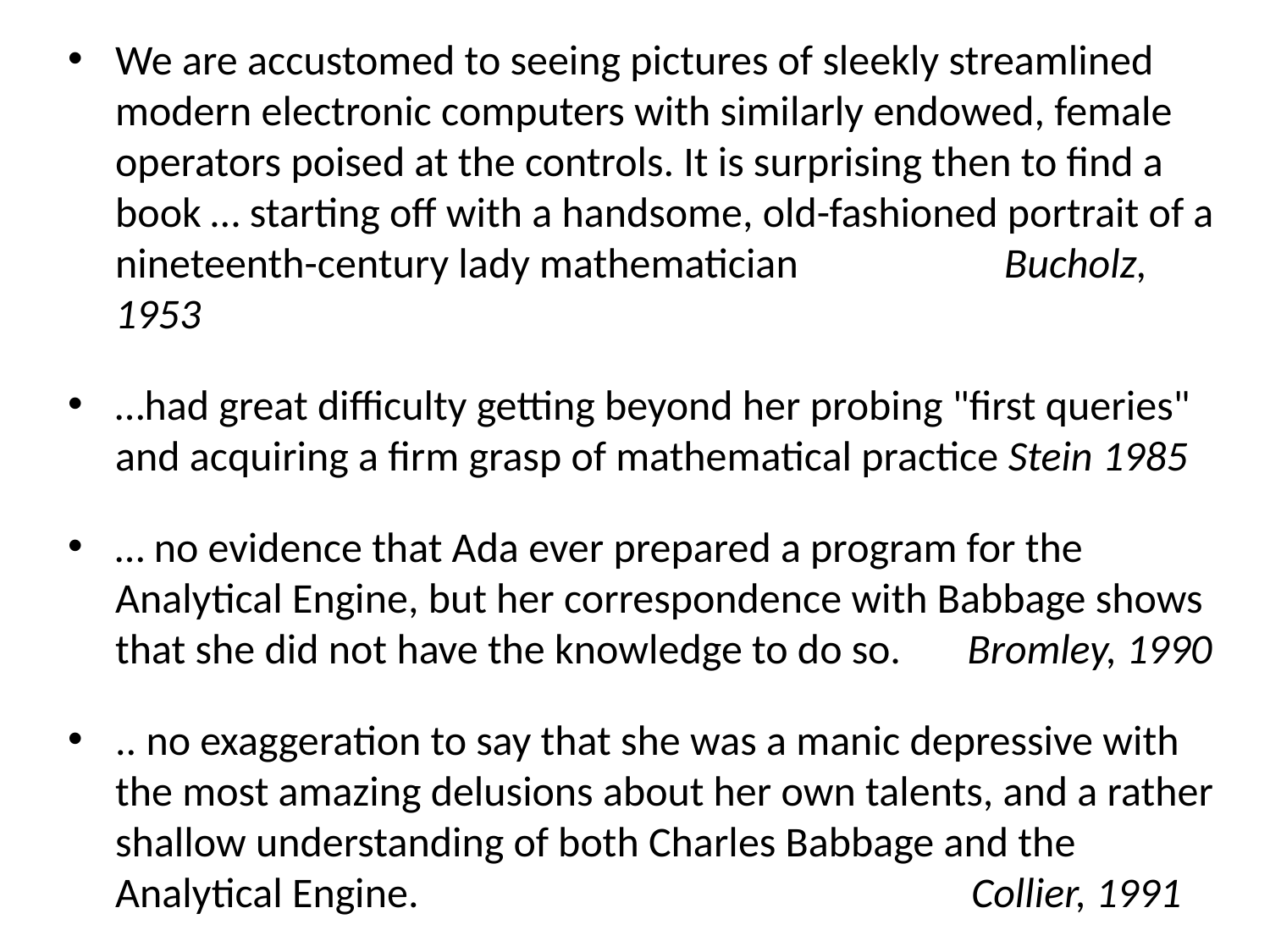

We are accustomed to seeing pictures of sleekly streamlined modern electronic computers with similarly endowed, female operators poised at the controls. It is surprising then to find a book … starting off with a handsome, old-fashioned portrait of a nineteenth-century lady mathematician  		Bucholz, 1953
…had great difficulty getting beyond her probing "first queries" and acquiring a firm grasp of mathematical practice Stein 1985
… no evidence that Ada ever prepared a program for the Analytical Engine, but her correspondence with Babbage shows that she did not have the knowledge to do so.       Bromley, 1990
.. no exaggeration to say that she was a manic depressive with the most amazing delusions about her own talents, and a rather shallow understanding of both Charles Babbage and the Analytical Engine.                                                          Collier, 1991

#